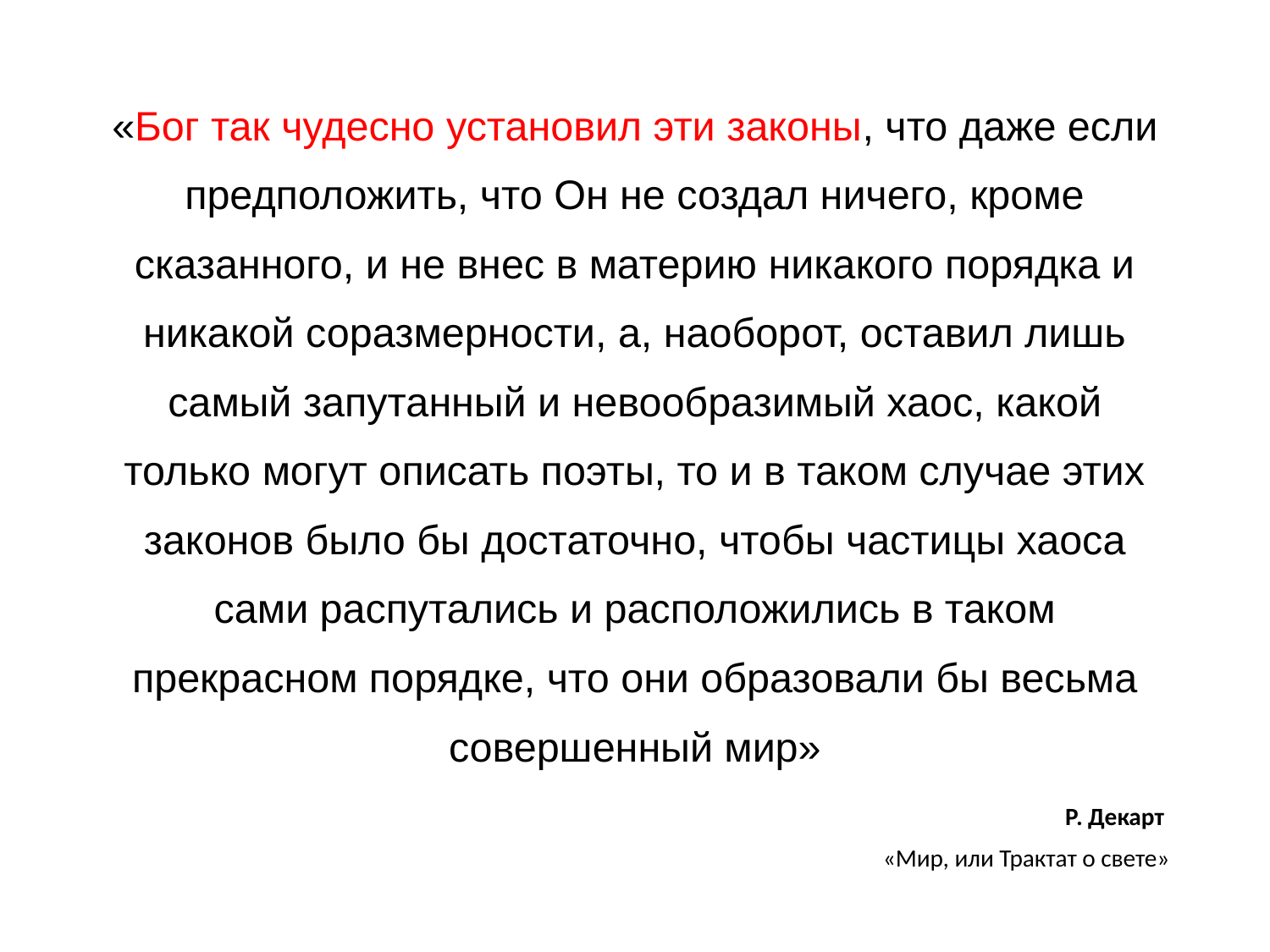

«Бог так чудесно установил эти законы, что даже если предположить, что Он не создал ничего, кроме сказанного, и не внес в материю никакого порядка и никакой соразмерности, а, наоборот, оставил лишь самый запутанный и невообразимый хаос, какой только могут описать поэты, то и в таком случае этих законов было бы достаточно, чтобы частицы хаоса сами распутались и расположились в таком прекрасном порядке, что они образовали бы весьма совершенный мир»
Р. Декарт
«Мир, или Трактат о свете»